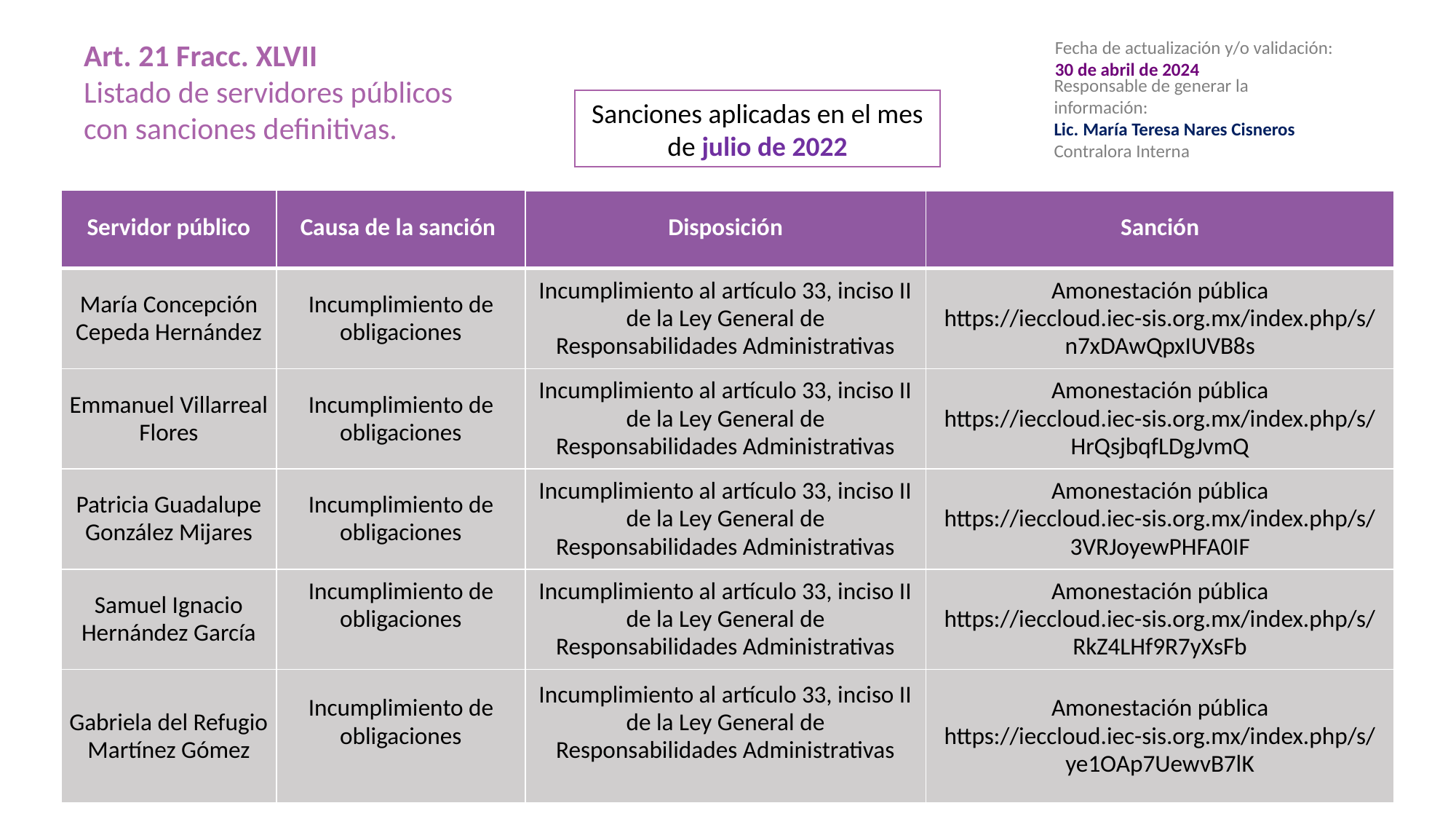

Art. 21 Fracc. XLVII
Listado de servidores públicos con sanciones definitivas.

Fecha de actualización y/o validación:
30 de abril de 2024
Responsable de generar la información:
Lic. María Teresa Nares Cisneros
Contralora Interna
Sanciones aplicadas en el mes de julio de 2022
| Servidor público | Causa de la sanción | Disposición | Sanción |
| --- | --- | --- | --- |
| María Concepción Cepeda Hernández | Incumplimiento de obligaciones | Incumplimiento al artículo 33, inciso II de la Ley General de Responsabilidades Administrativas | Amonestación pública https://ieccloud.iec-sis.org.mx/index.php/s/n7xDAwQpxIUVB8s |
| Emmanuel Villarreal Flores | Incumplimiento de obligaciones | Incumplimiento al artículo 33, inciso II de la Ley General de Responsabilidades Administrativas | Amonestación pública https://ieccloud.iec-sis.org.mx/index.php/s/HrQsjbqfLDgJvmQ |
| Patricia Guadalupe González Mijares | Incumplimiento de obligaciones | Incumplimiento al artículo 33, inciso II de la Ley General de Responsabilidades Administrativas | Amonestación pública https://ieccloud.iec-sis.org.mx/index.php/s/3VRJoyewPHFA0IF |
| Samuel Ignacio Hernández García | Incumplimiento de obligaciones | Incumplimiento al artículo 33, inciso II de la Ley General de Responsabilidades Administrativas | Amonestación pública https://ieccloud.iec-sis.org.mx/index.php/s/RkZ4LHf9R7yXsFb |
| Gabriela del Refugio Martínez Gómez | Incumplimiento de obligaciones | Incumplimiento al artículo 33, inciso II de la Ley General de Responsabilidades Administrativas | Amonestación pública https://ieccloud.iec-sis.org.mx/index.php/s/ye1OAp7UewvB7lK |